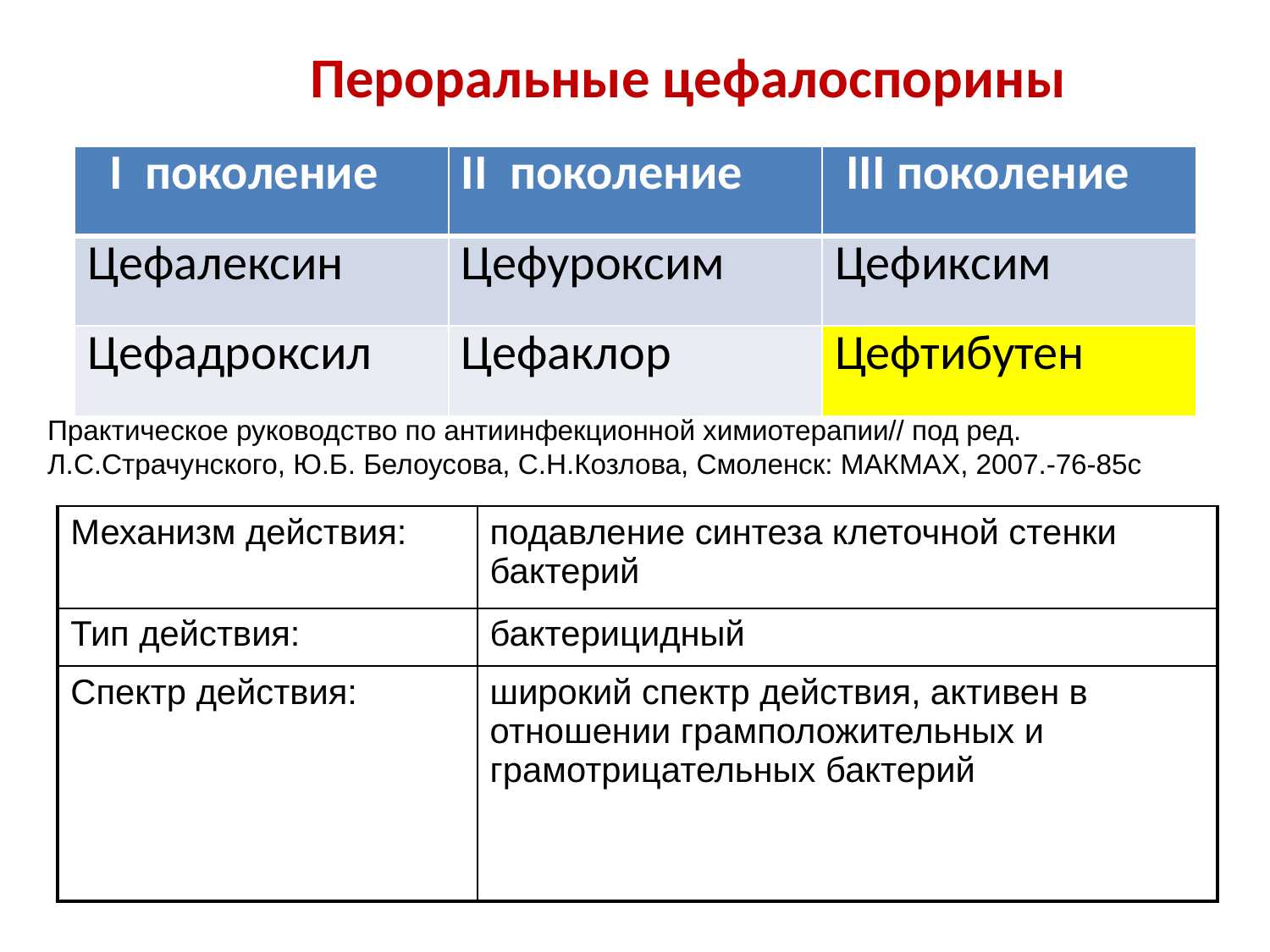

# Пероральные цефалоспорины
| I поколение | II поколение | III поколение |
| --- | --- | --- |
| Цефалексин | Цефуроксим | Цефиксим |
| Цефадроксил | Цефаклор | Цефтибутен |
Практическое руководство по антиинфекционной химиотерапии// под ред.
Л.С.Страчунского, Ю.Б. Белоусова, С.Н.Козлова, Смоленск: МАКМАХ, 2007.-76-85с
| Механизм действия: | подавление синтеза клеточной стенки бактерий |
| --- | --- |
| Тип действия: | бактерицидный |
| Спектр действия: | широкий спектр действия, активен в отношении грамположительных и грамотрицательных бактерий |